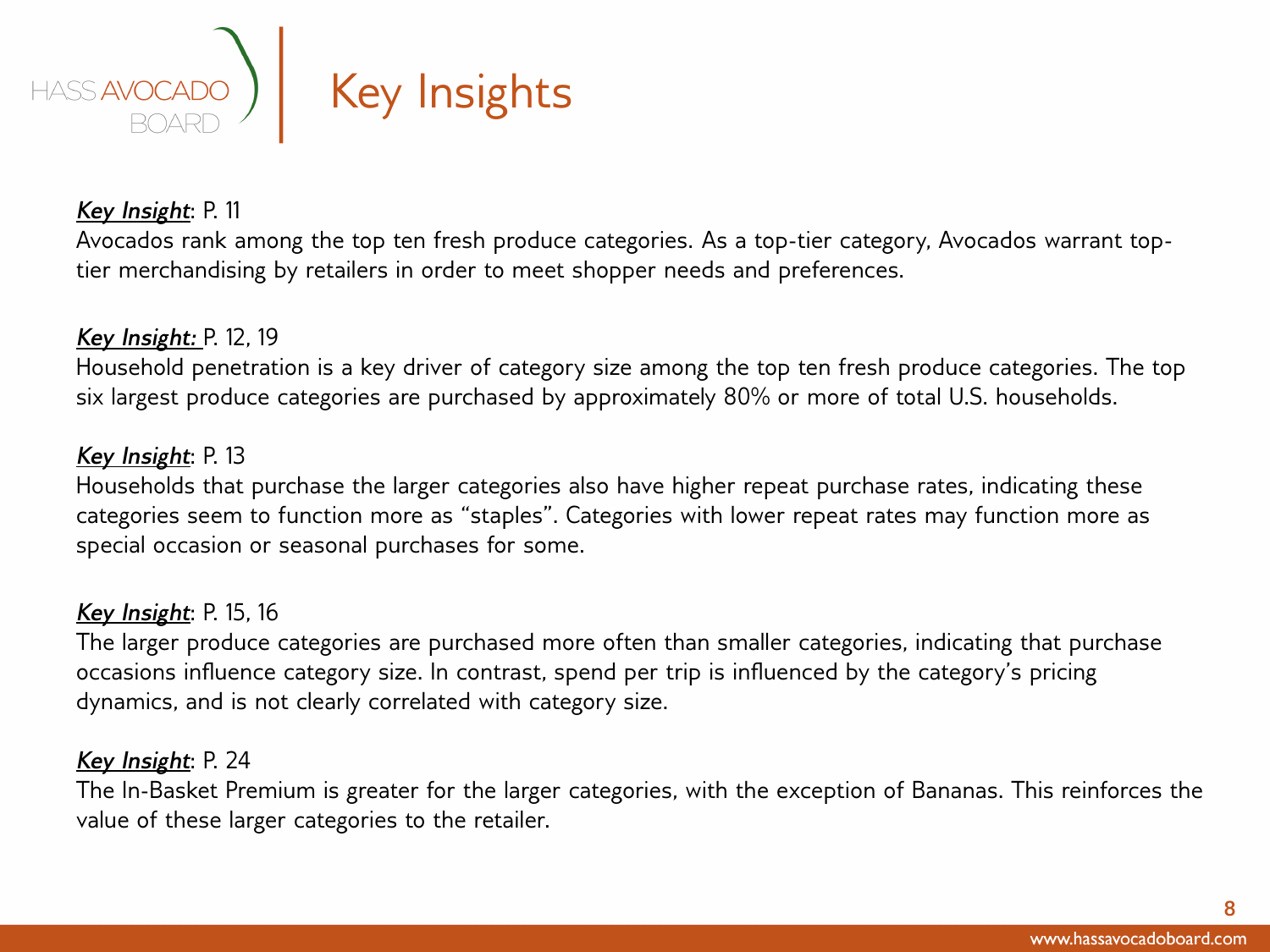

# Key Insights
Key Insight: P. 11
Avocados rank among the top ten fresh produce categories.  As a top-tier category, Avocados warrant top-tier merchandising by retailers in order to meet shopper needs and preferences.

Key Insight: P. 12, 19
Household penetration is a key driver of category size among the top ten fresh produce categories. The top six largest produce categories are purchased by approximately 80% or more of total U.S. households.

Key Insight: P. 13
Households that purchase the larger categories also have higher repeat purchase rates, indicating these categories seem to function more as “staples”. Categories with lower repeat rates may function more as special occasion or seasonal purchases for some.

Key Insight: P. 15, 16
The larger produce categories are purchased more often than smaller categories, indicating that purchase occasions influence category size. In contrast, spend per trip is influenced by the category’s pricing dynamics, and is not clearly correlated with category size.

Key Insight: P. 24
The In-Basket Premium is greater for the larger categories, with the exception of Bananas. This reinforces the value of these larger categories to the retailer.

8